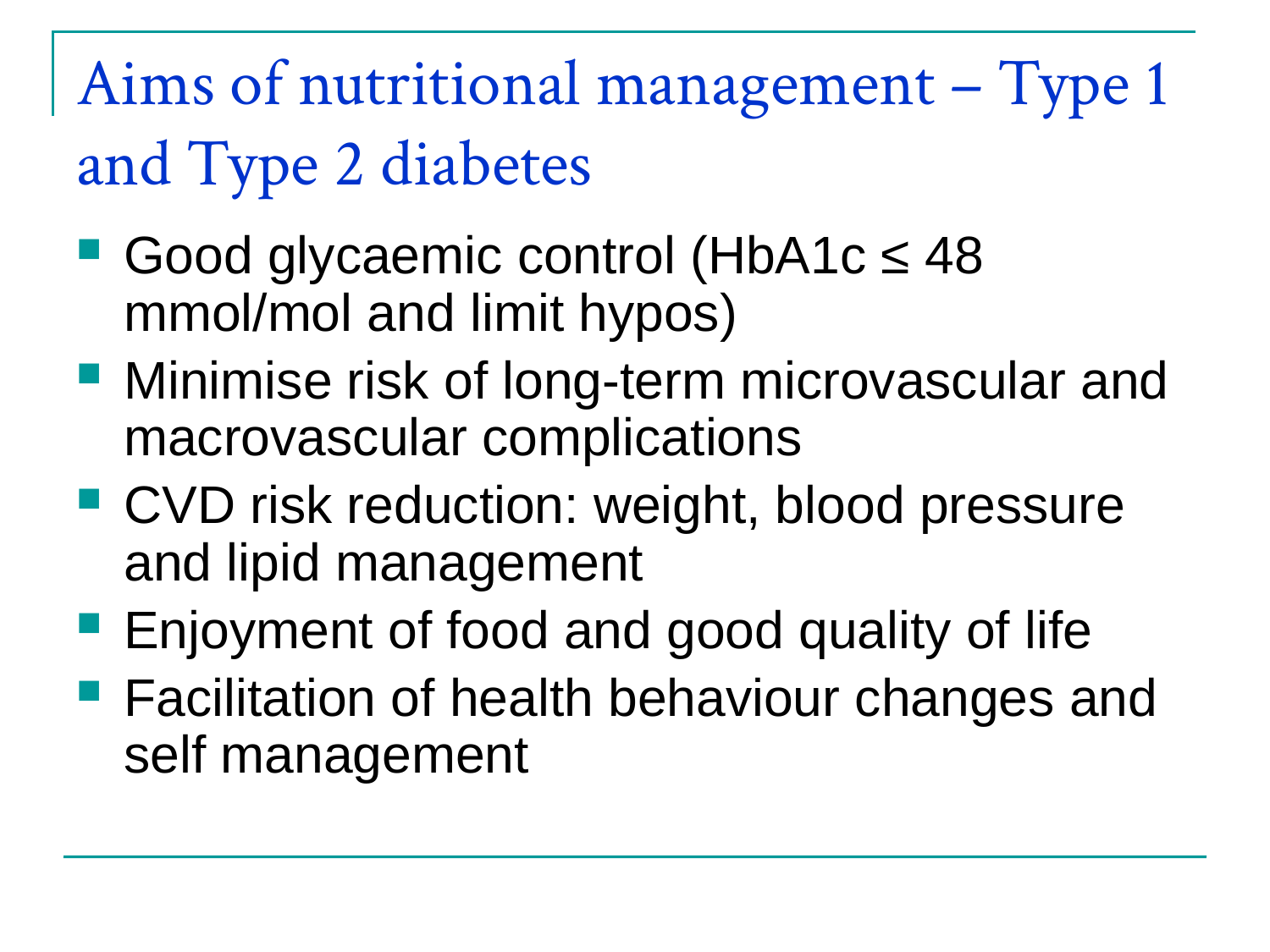

Aims of nutritional management – Type 1 and Type 2 diabetes
Good glycaemic control (HbA1c ≤ 48 mmol/mol and limit hypos)
Minimise risk of long-term microvascular and macrovascular complications
CVD risk reduction: weight, blood pressure and lipid management
Enjoyment of food and good quality of life
Facilitation of health behaviour changes and self management